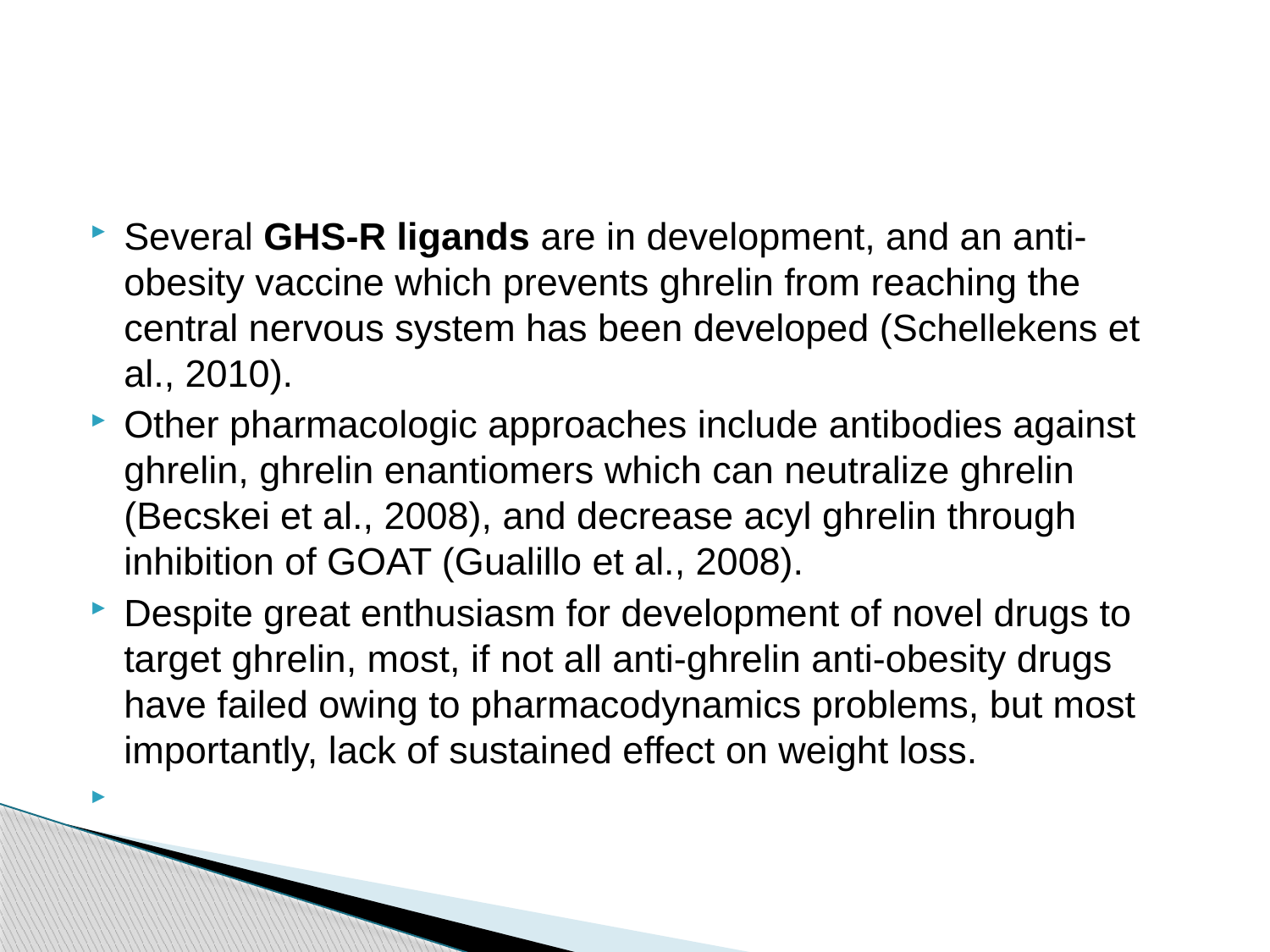

#
Several GHS-R ligands are in development, and an anti-obesity vaccine which prevents ghrelin from reaching the central nervous system has been developed (Schellekens et al., 2010).
Other pharmacologic approaches include antibodies against ghrelin, ghrelin enantiomers which can neutralize ghrelin (Becskei et al., 2008), and decrease acyl ghrelin through inhibition of GOAT (Gualillo et al., 2008).
Despite great enthusiasm for development of novel drugs to target ghrelin, most, if not all anti-ghrelin anti-obesity drugs have failed owing to pharmacodynamics problems, but most importantly, lack of sustained effect on weight loss.